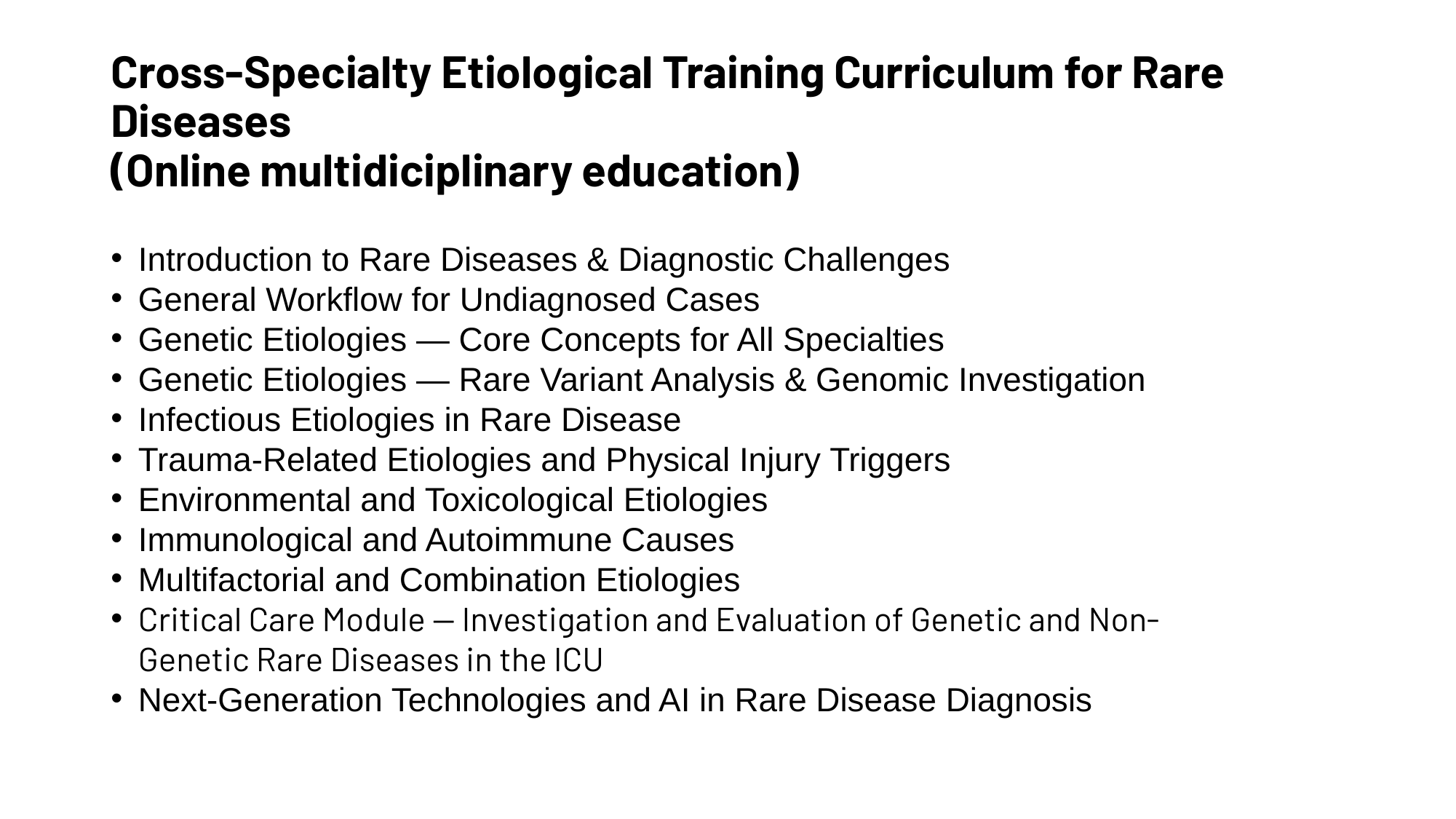

# Cross-Specialty Etiological Training Curriculum for Rare Diseases (Online multidiciplinary education)
Introduction to Rare Diseases & Diagnostic Challenges
General Workflow for Undiagnosed Cases
Genetic Etiologies — Core Concepts for All Specialties
Genetic Etiologies — Rare Variant Analysis & Genomic Investigation
Infectious Etiologies in Rare Disease
Trauma-Related Etiologies and Physical Injury Triggers
Environmental and Toxicological Etiologies
Immunological and Autoimmune Causes
Multifactorial and Combination Etiologies
Critical Care Module — Investigation and Evaluation of Genetic and Non-Genetic Rare Diseases in the ICU
Next-Generation Technologies and AI in Rare Disease Diagnosis